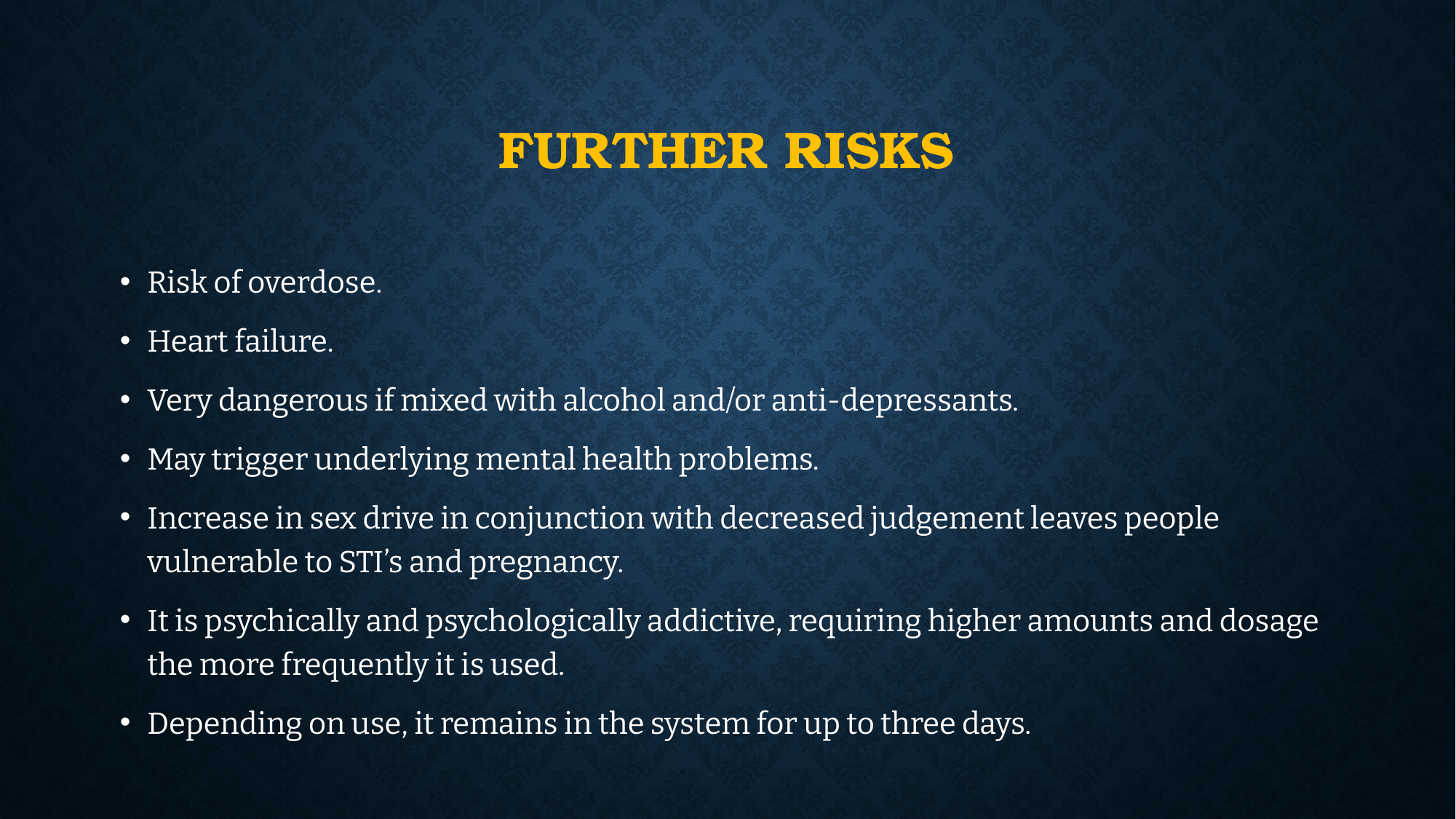

# Further risks
Risk of overdose.
Heart failure.
Very dangerous if mixed with alcohol and/or anti-depressants.
May trigger underlying mental health problems.
Increase in sex drive in conjunction with decreased judgement leaves people vulnerable to STI’s and pregnancy.
It is psychically and psychologically addictive, requiring higher amounts and dosage the more frequently it is used.
Depending on use, it remains in the system for up to three days.